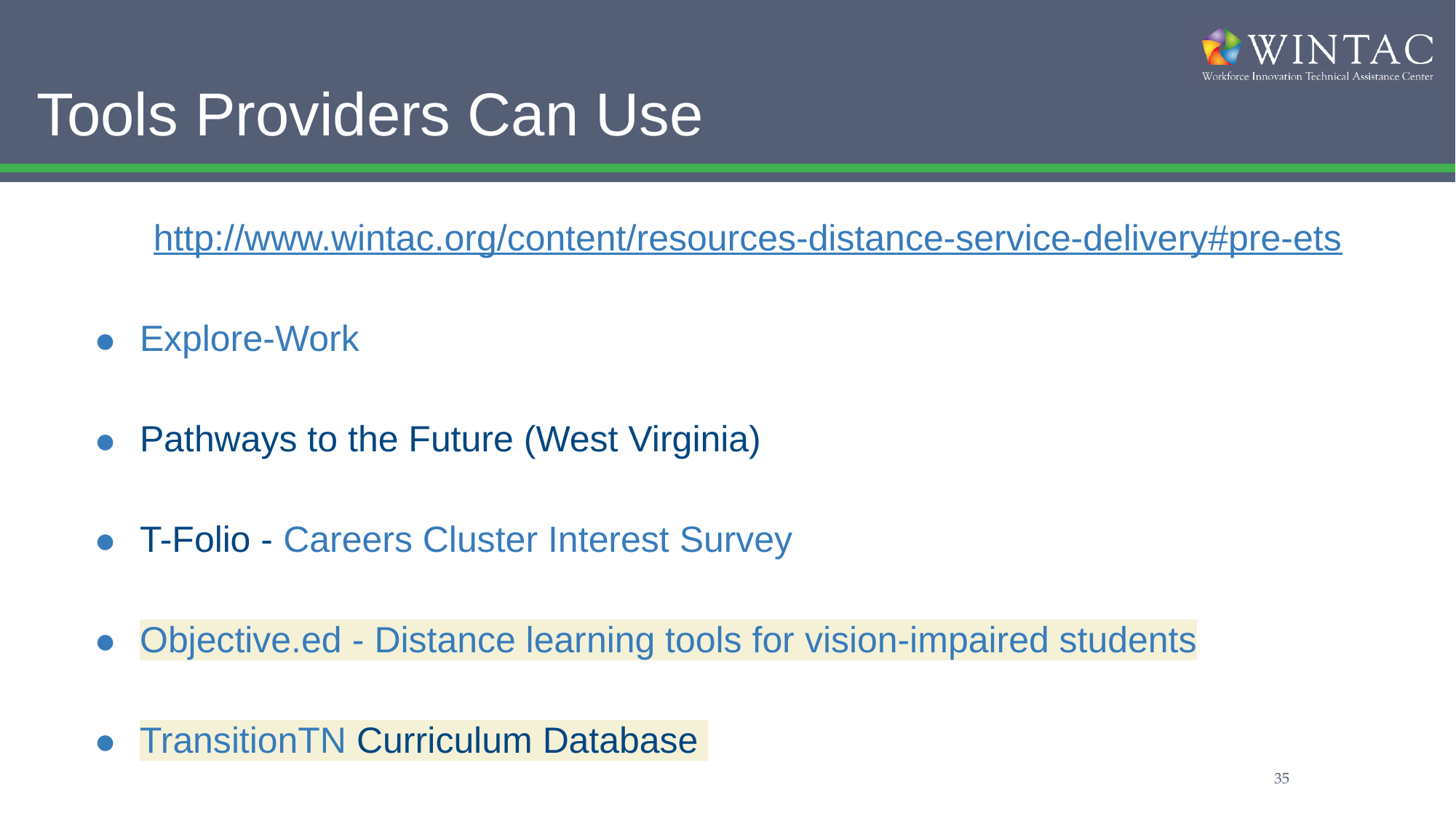

# Tools Providers Can Use
http://www.wintac.org/content/resources-distance-service-delivery#pre-ets

Explore-Work

Pathways to the Future (West Virginia)

T-Folio - Careers Cluster Interest Survey

Objective.ed - Distance learning tools for vision-impaired students

TransitionTN Curriculum Database

35